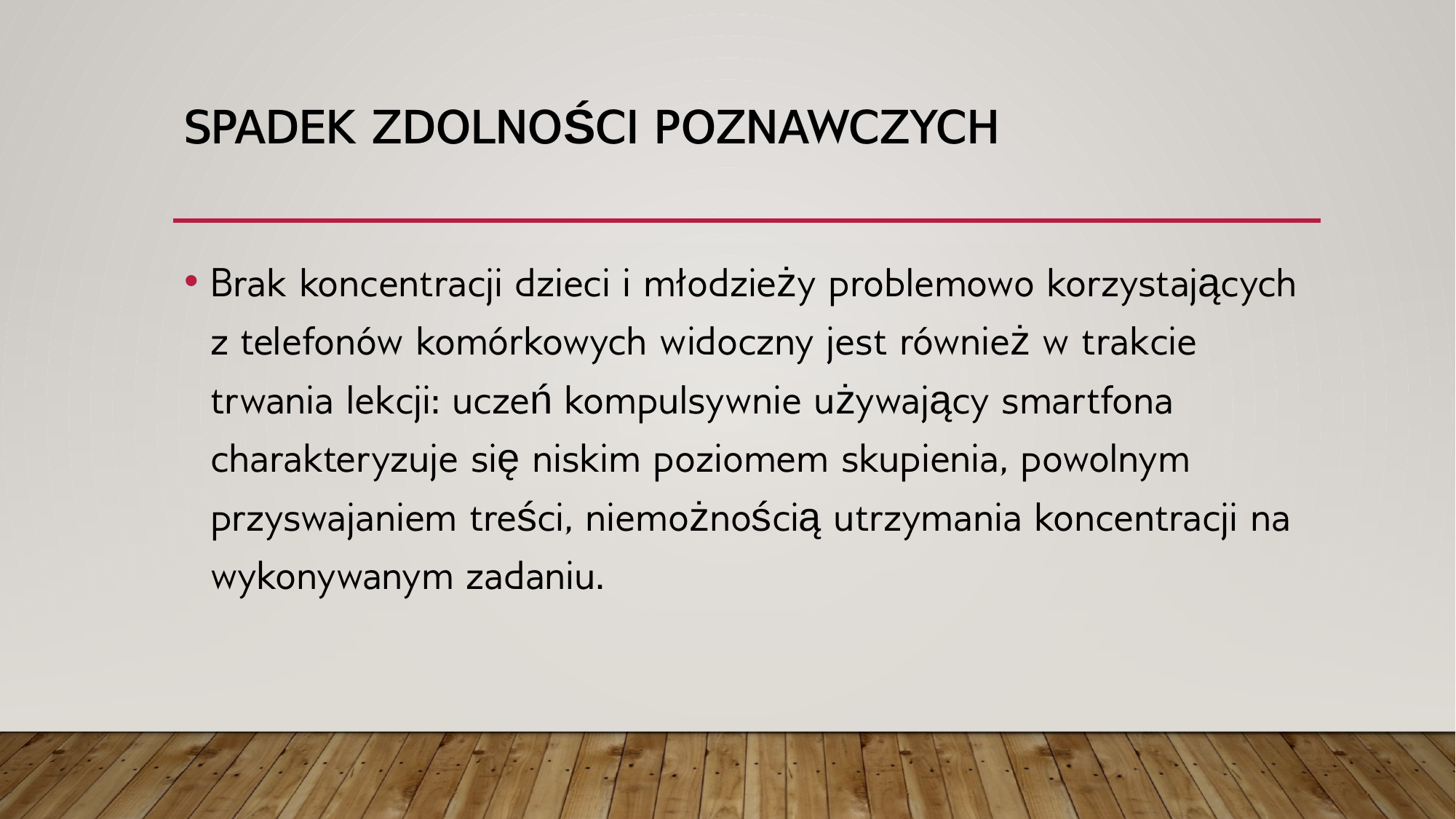

# Spadek zdolności poznawczych

Brak koncentracji dzieci i młodzieży problemowo korzystających z telefonów komórkowych widoczny jest również w trakcie trwania lekcji: uczeń kompulsywnie używający smartfona charakteryzuje się niskim poziomem skupienia, powolnym przyswajaniem treści, niemożnością utrzymania koncentracji na wykonywanym zadaniu.